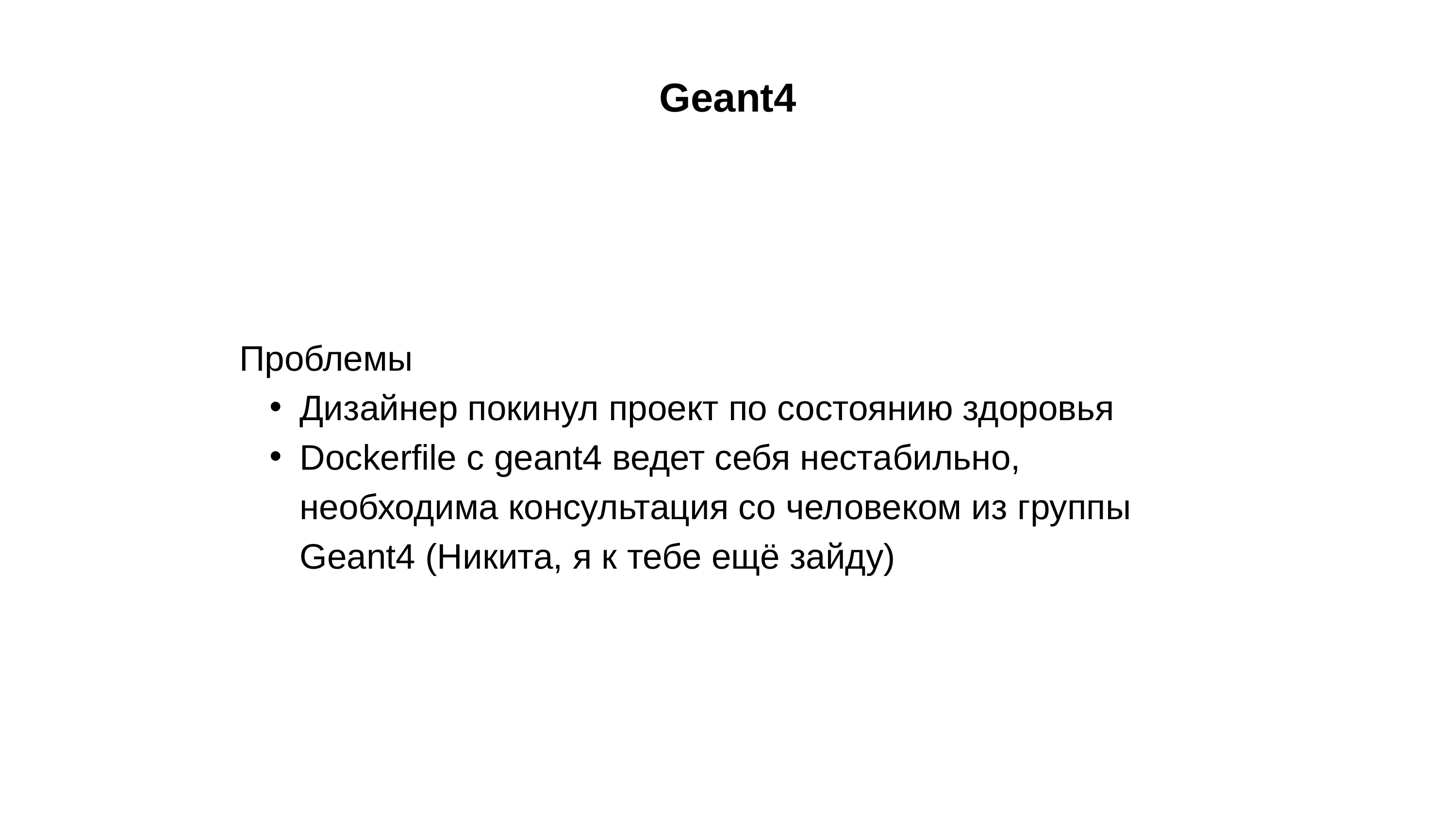

Geant4
Проблемы
Дизайнер покинул проект по состоянию здоровья
Dockerfile с geant4 ведет себя нестабильно, необходима консультация со человеком из группы Geant4 (Никита, я к тебе ещё зайду)